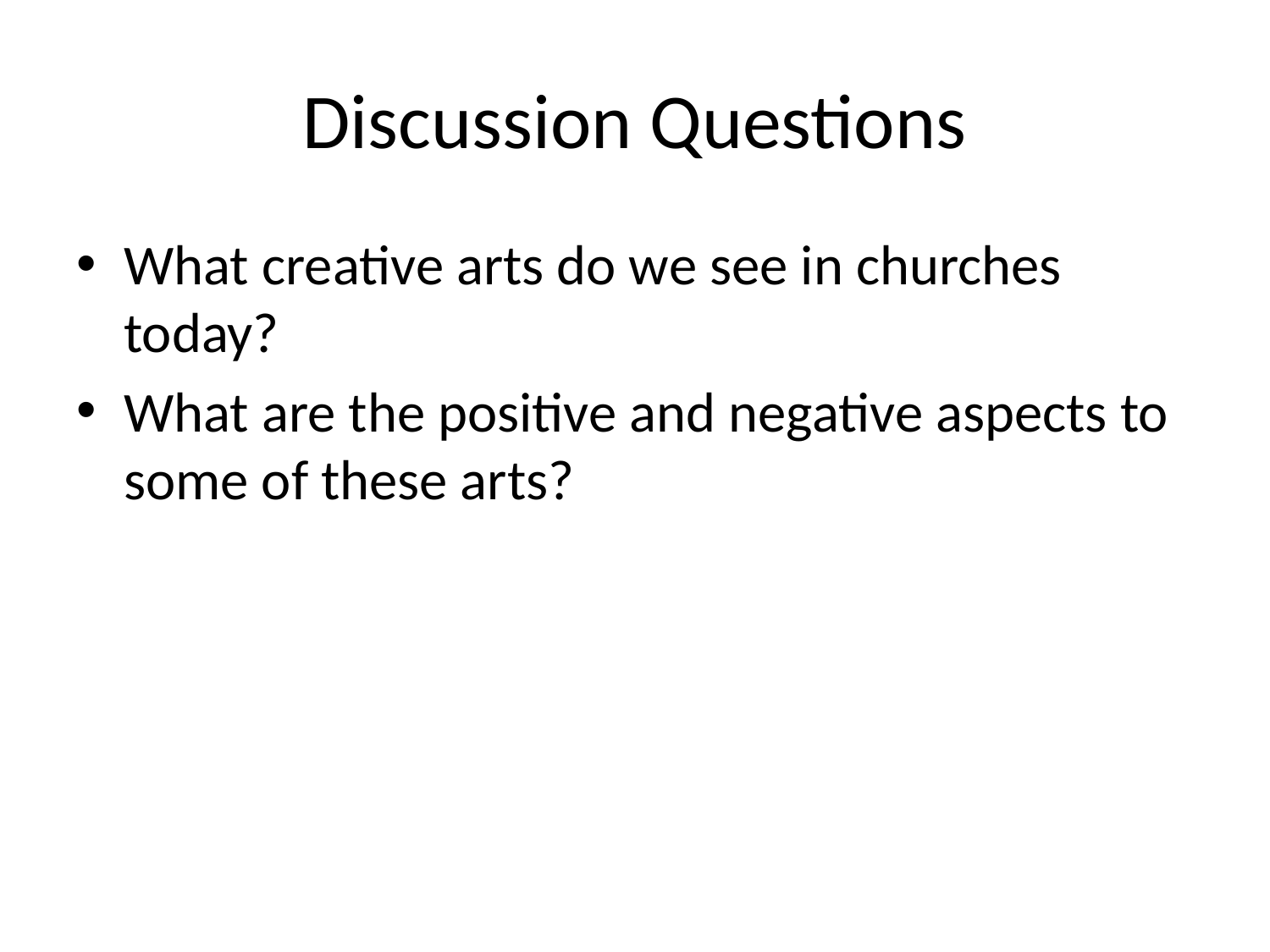

# Discussion Questions
What creative arts do we see in churches today?
What are the positive and negative aspects to some of these arts?